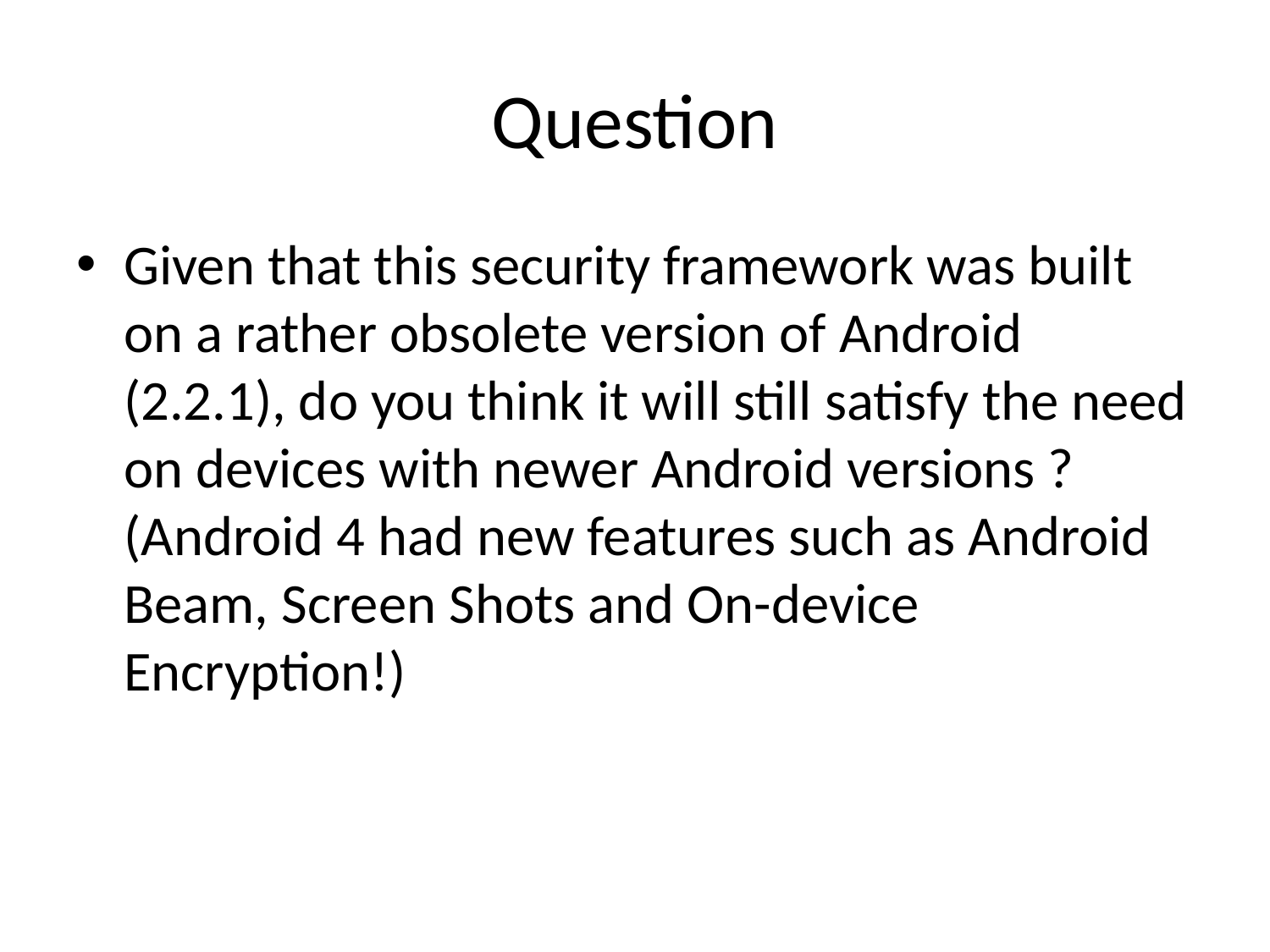

# Question
Given that this security framework was built on a rather obsolete version of Android (2.2.1), do you think it will still satisfy the need on devices with newer Android versions ? (Android 4 had new features such as Android Beam, Screen Shots and On-device Encryption!)